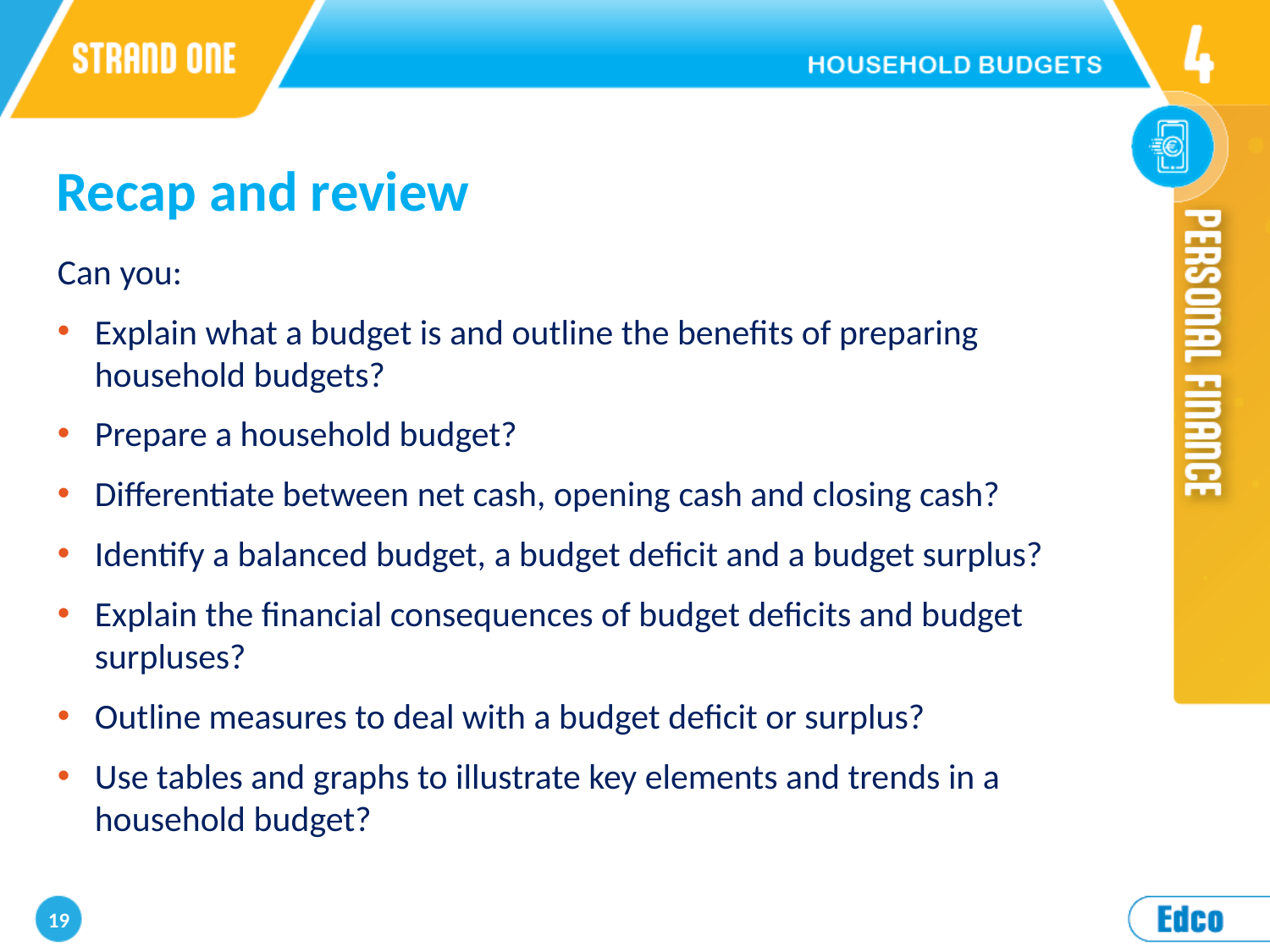

Recap and review
Can you:
Explain what a budget is and outline the benefits of preparing household budgets?
Prepare a household budget?
Differentiate between net cash, opening cash and closing cash?
Identify a balanced budget, a budget deficit and a budget surplus?
Explain the financial consequences of budget deficits and budget surpluses?
Outline measures to deal with a budget deficit or surplus?
Use tables and graphs to illustrate key elements and trends in a household budget?
19